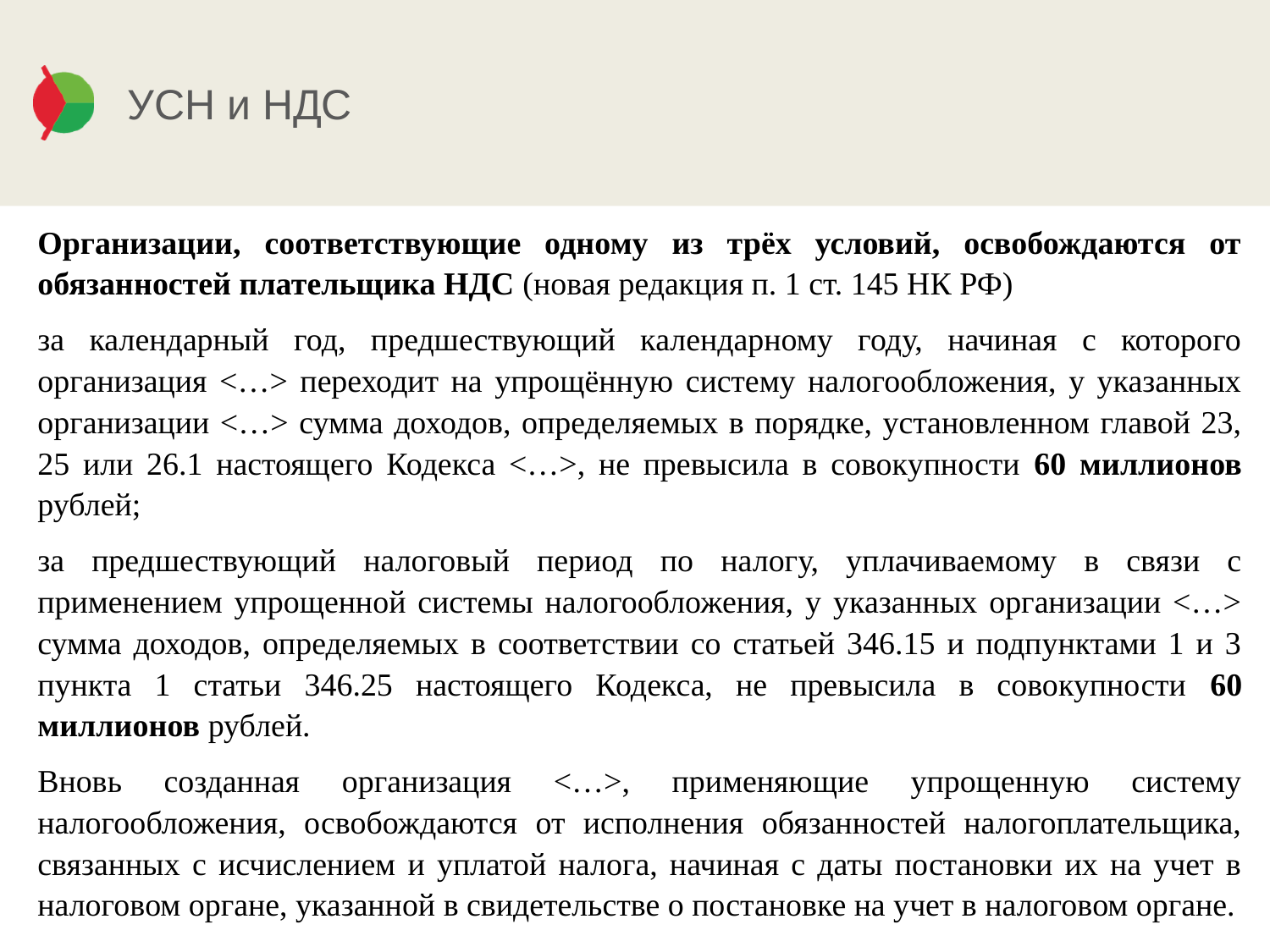

# УСН и НДС
Организации, соответствующие одному из трёх условий, освобождаются от обязанностей плательщика НДС (новая редакция п. 1 ст. 145 НК РФ)
за календарный год, предшествующий календарному году, начиная с которого организация <…> переходит на упрощённую систему налогообложения, у указанных организации <…> сумма доходов, определяемых в порядке, установленном главой 23, 25 или 26.1 настоящего Кодекса <…>, не превысила в совокупности 60 миллионов рублей;
за предшествующий налоговый период по налогу, уплачиваемому в связи с применением упрощенной системы налогообложения, у указанных организации <…> сумма доходов, определяемых в соответствии со статьей 346.15 и подпунктами 1 и 3 пункта 1 статьи 346.25 настоящего Кодекса, не превысила в совокупности 60 миллионов рублей.
Вновь созданная организация <…>, применяющие упрощенную систему налогообложения, освобождаются от исполнения обязанностей налогоплательщика, связанных с исчислением и уплатой налога, начиная с даты постановки их на учет в налоговом органе, указанной в свидетельстве о постановке на учет в налоговом органе.